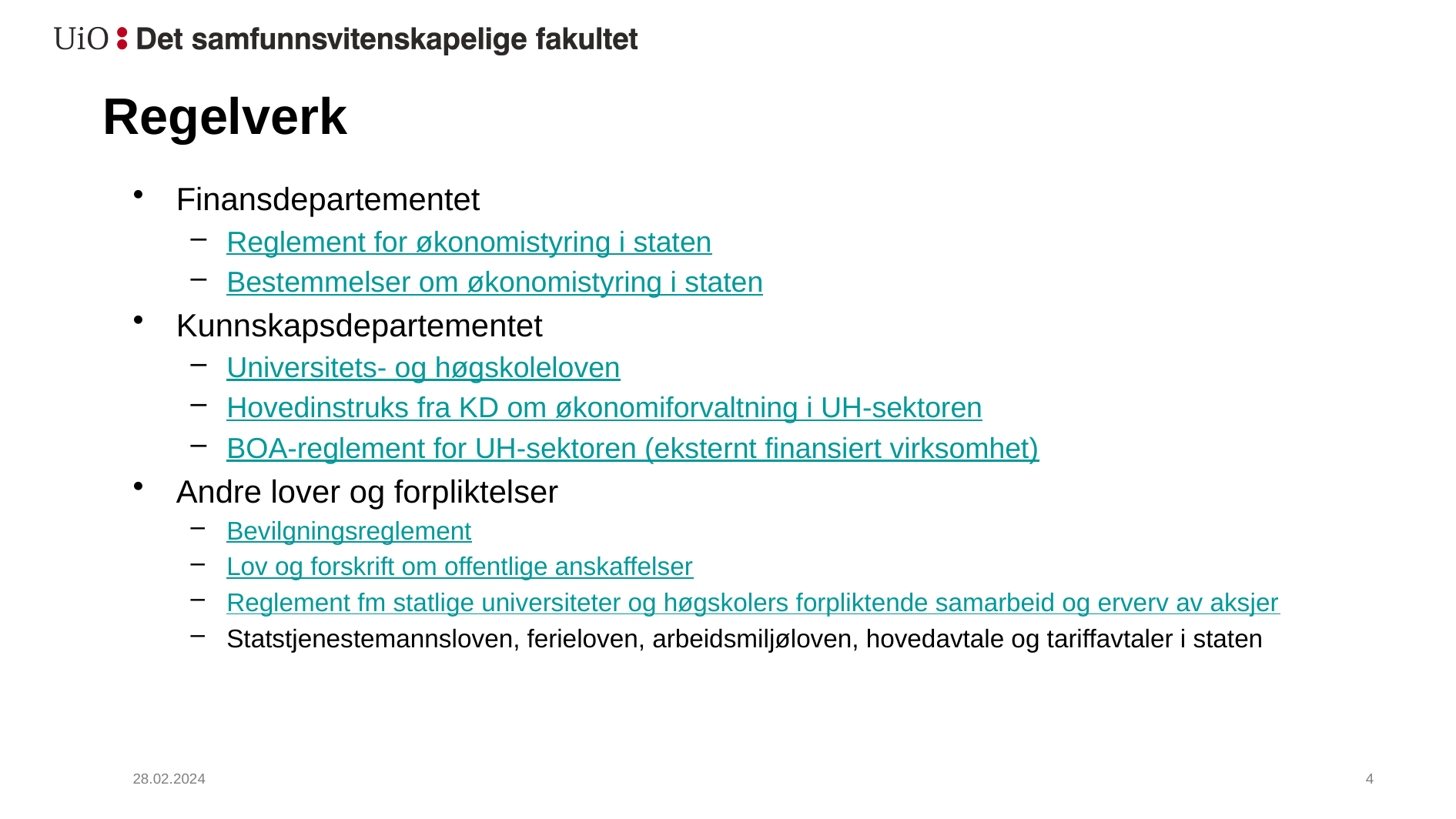

# Regelverk
Finansdepartementet
Reglement for økonomistyring i staten
Bestemmelser om økonomistyring i staten
Kunnskapsdepartementet
Universitets- og høgskoleloven
Hovedinstruks fra KD om økonomiforvaltning i UH-sektoren
BOA-reglement for UH-sektoren (eksternt finansiert virksomhet)
Andre lover og forpliktelser
Bevilgningsreglement
Lov og forskrift om offentlige anskaffelser
Reglement fm statlige universiteter og høgskolers forpliktende samarbeid og erverv av aksjer
Statstjenestemannsloven, ferieloven, arbeidsmiljøloven, hovedavtale og tariffavtaler i staten
28.02.2024
4